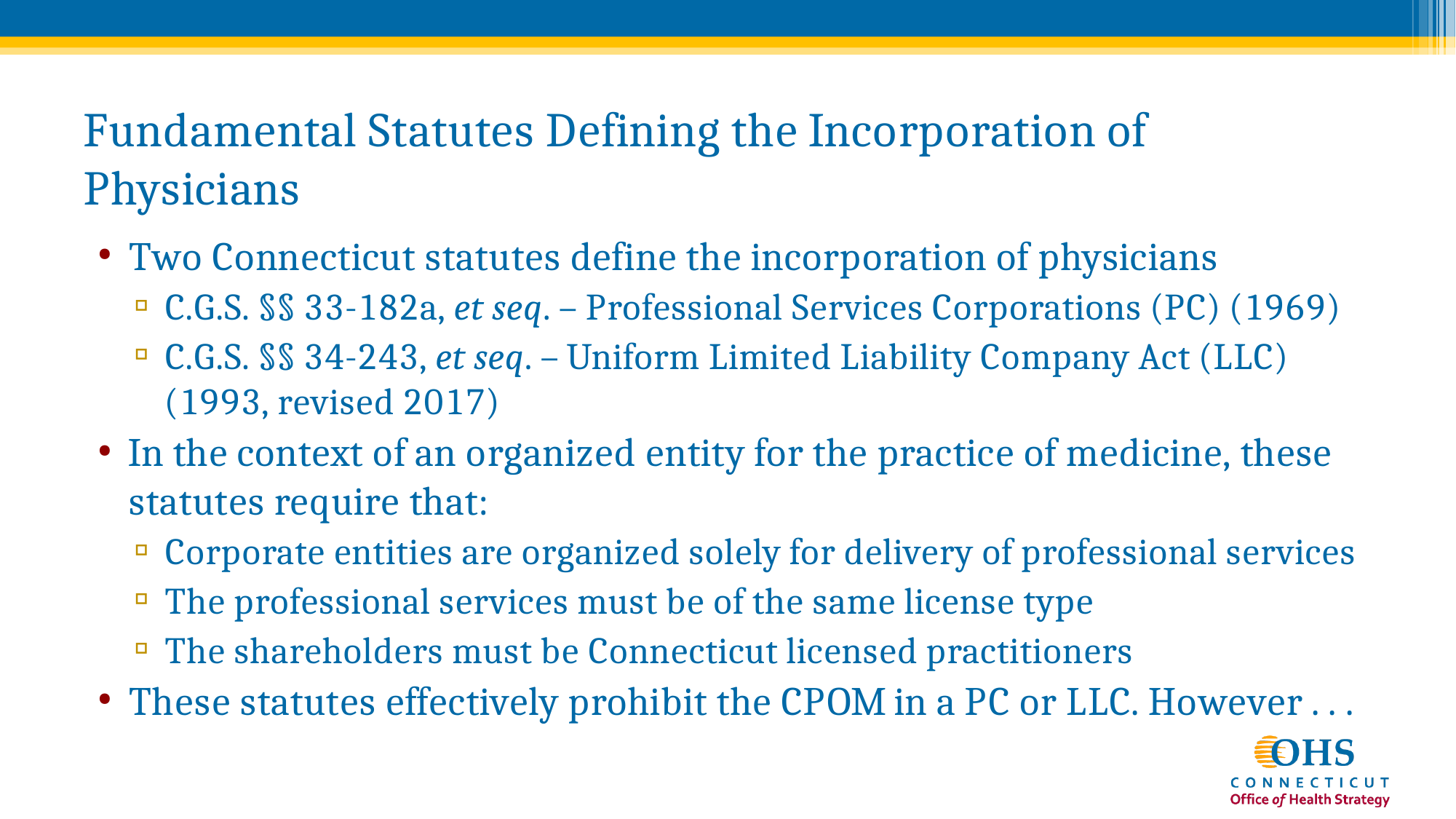

# Fundamental Statutes Defining the Incorporation of Physicians
Two Connecticut statutes define the incorporation of physicians
C.G.S. §§ 33-182a, et seq. – Professional Services Corporations (PC) (1969)
C.G.S. §§ 34-243, et seq. – Uniform Limited Liability Company Act (LLC) (1993, revised 2017)
In the context of an organized entity for the practice of medicine, these statutes require that:
Corporate entities are organized solely for delivery of professional services
The professional services must be of the same license type
The shareholders must be Connecticut licensed practitioners
These statutes effectively prohibit the CPOM in a PC or LLC. However . . .